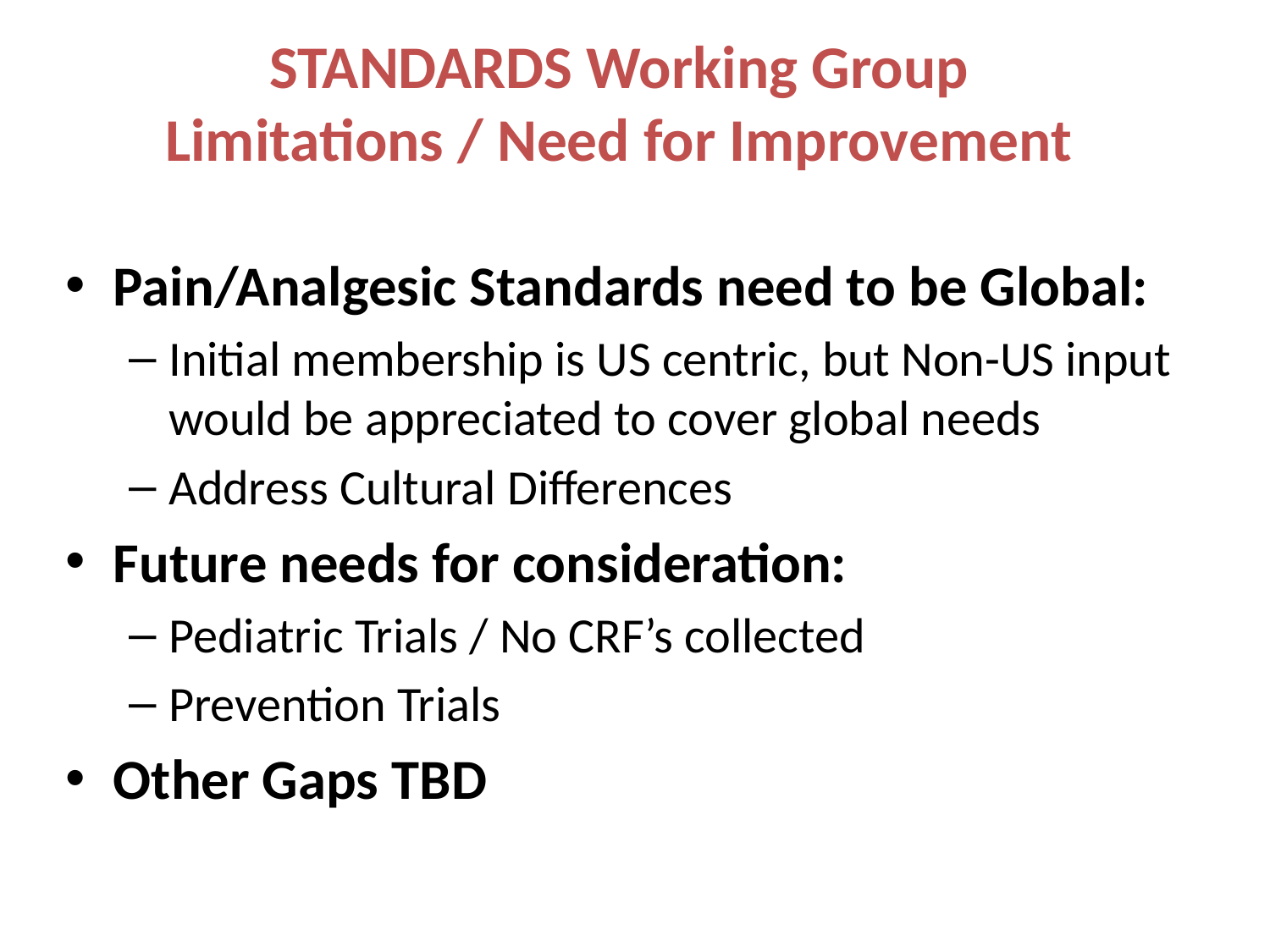

# STANDARDS Working Group Limitations / Need for Improvement
Pain/Analgesic Standards need to be Global:
Initial membership is US centric, but Non-US input would be appreciated to cover global needs
Address Cultural Differences
Future needs for consideration:
Pediatric Trials / No CRF’s collected
Prevention Trials
Other Gaps TBD